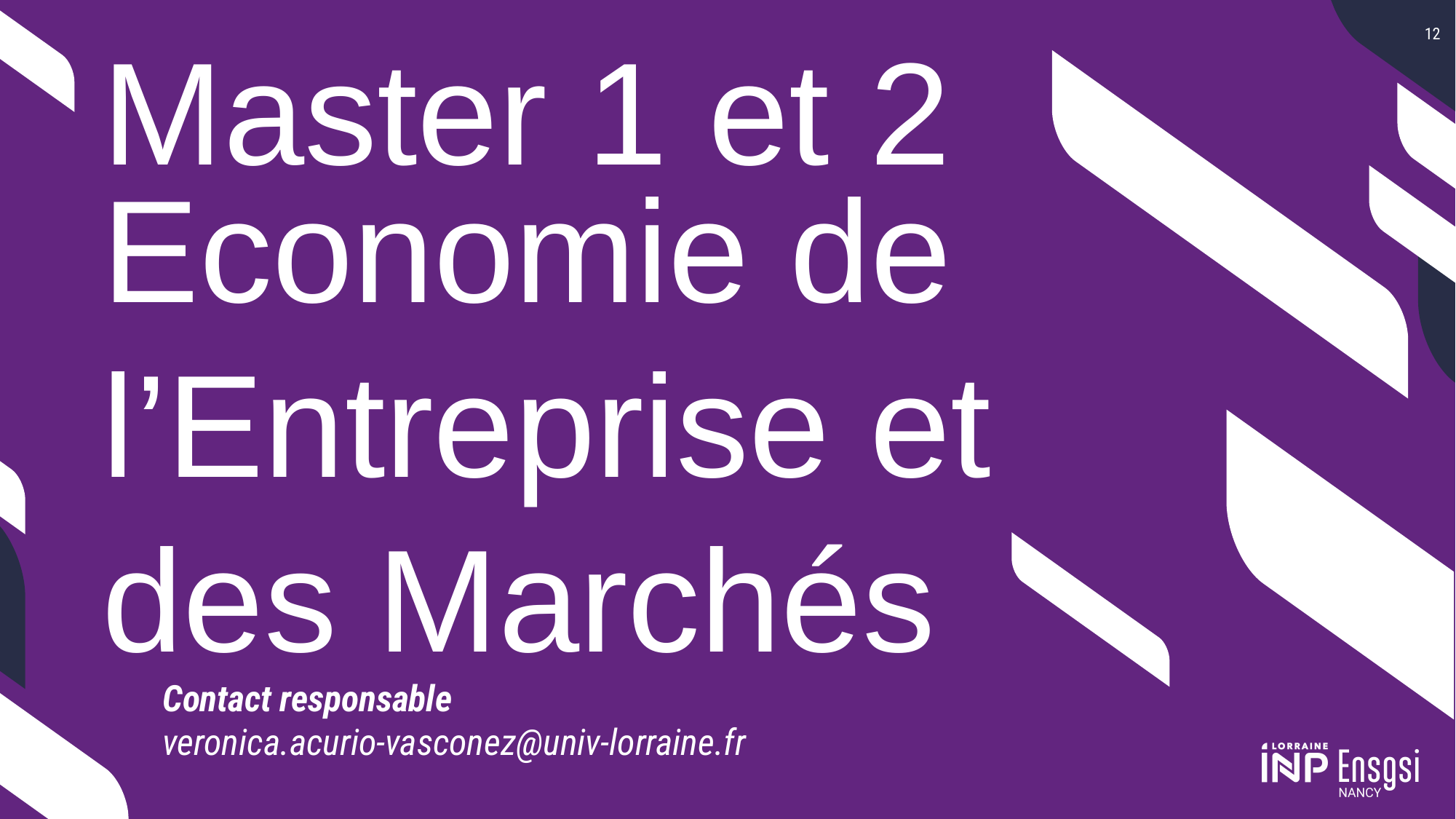

Master 1 et 2
Economie de l’Entreprise et des Marchés
Contact responsable
veronica.acurio-vasconez@univ-lorraine.fr